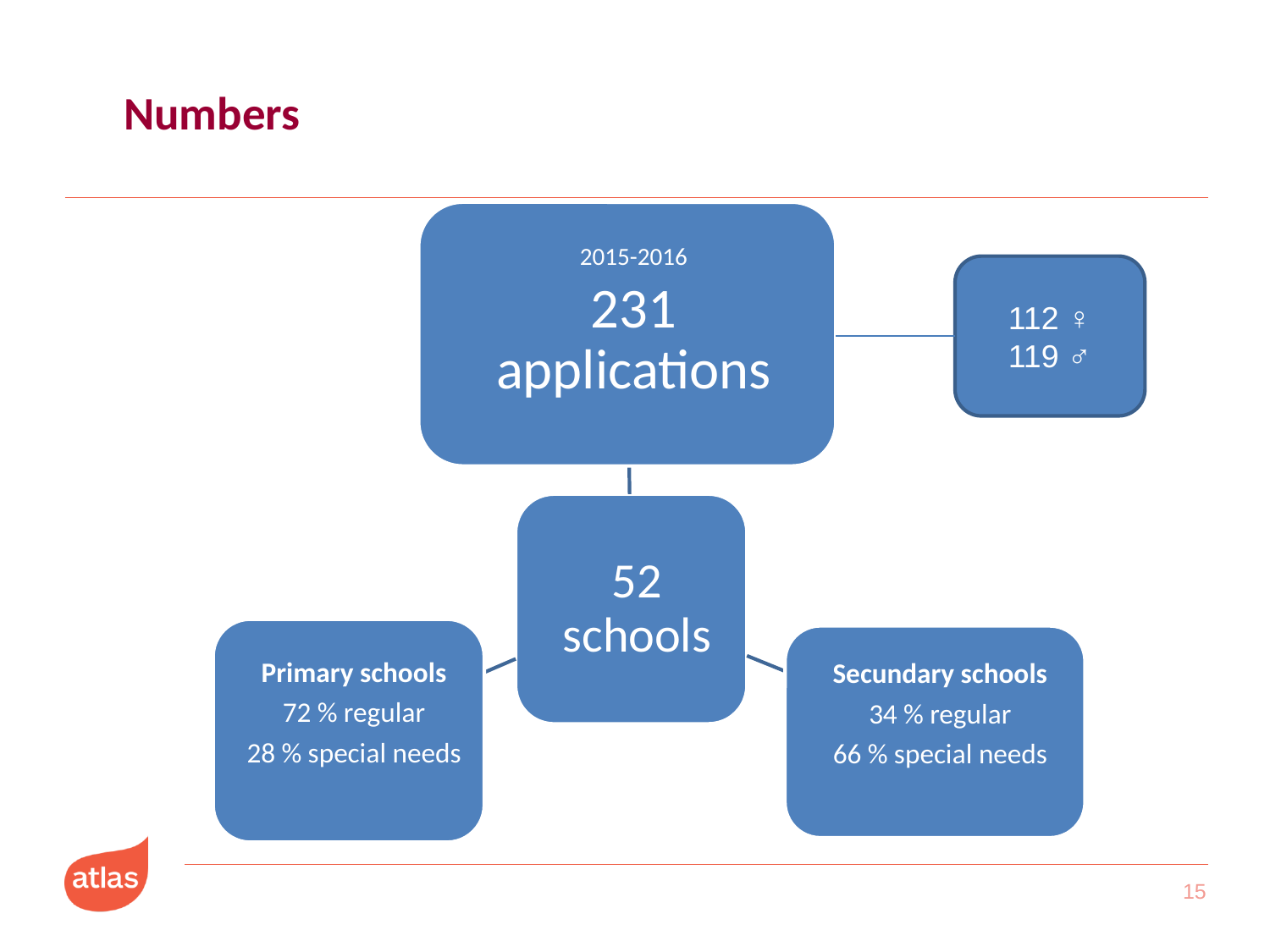

# Numbers
52 schools

2015-2016
231 applications

Secundary schools
34 % regular
66 % special needs

Primary schools
72 % regular
28 % special needs

112 ♀
119 ♂

15